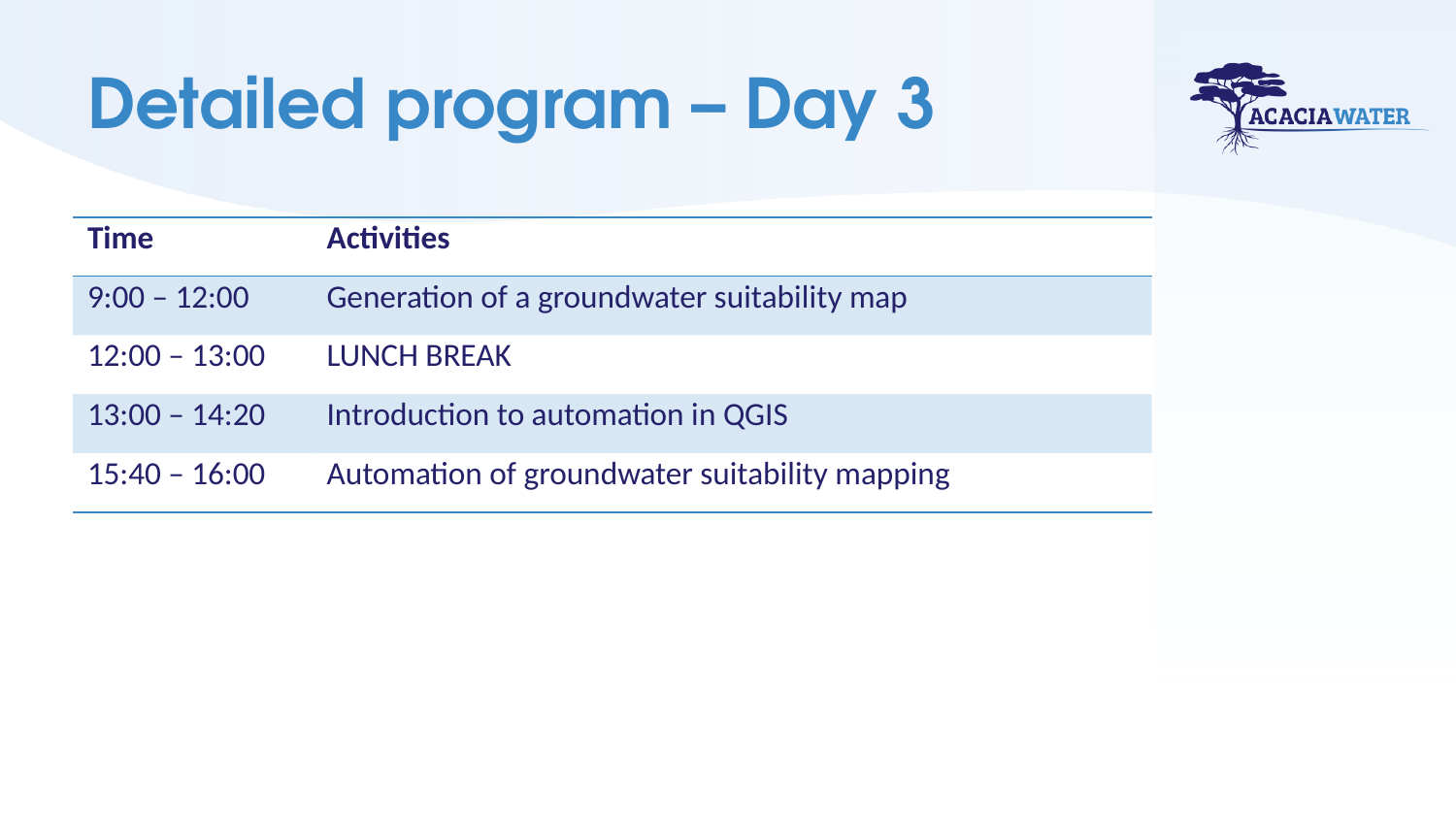

# Detailed program – Day 3
| Time | Activities |
| --- | --- |
| 9:00 – 12:00 | Generation of a groundwater suitability map |
| 12:00 – 13:00 | LUNCH BREAK |
| 13:00 – 14:20 | Introduction to automation in QGIS |
| 15:40 – 16:00 | Automation of groundwater suitability mapping |